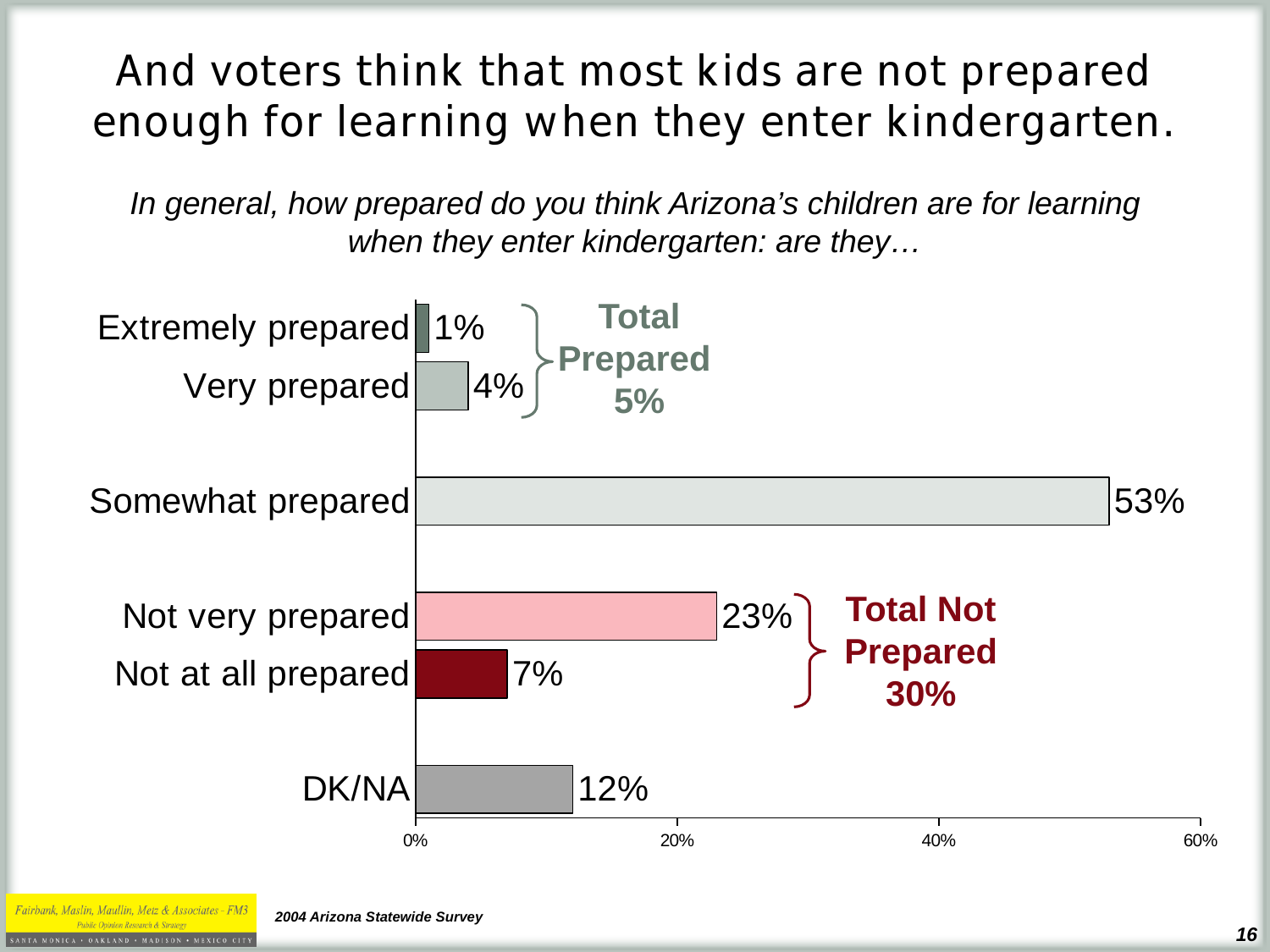

# And voters think that most kids are not prepared enough for learning when they enter kindergarten.
In general, how prepared do you think Arizona’s children are for learning when they enter kindergarten: are they…
Total Prepared
5%

### Chart

| Category |  |
|---|---|
| Extremely prepared | 0.01 |
| Very prepared | 0.04 |
|   | None |
| Somewhat prepared | 0.53 |
|  | None |
| Not very prepared | 0.23 |
| Not at all prepared | 0.07 |
|  | None |
| DK/NA | 0.12 |
Total Not Prepared
30%

2004 Arizona Statewide Survey